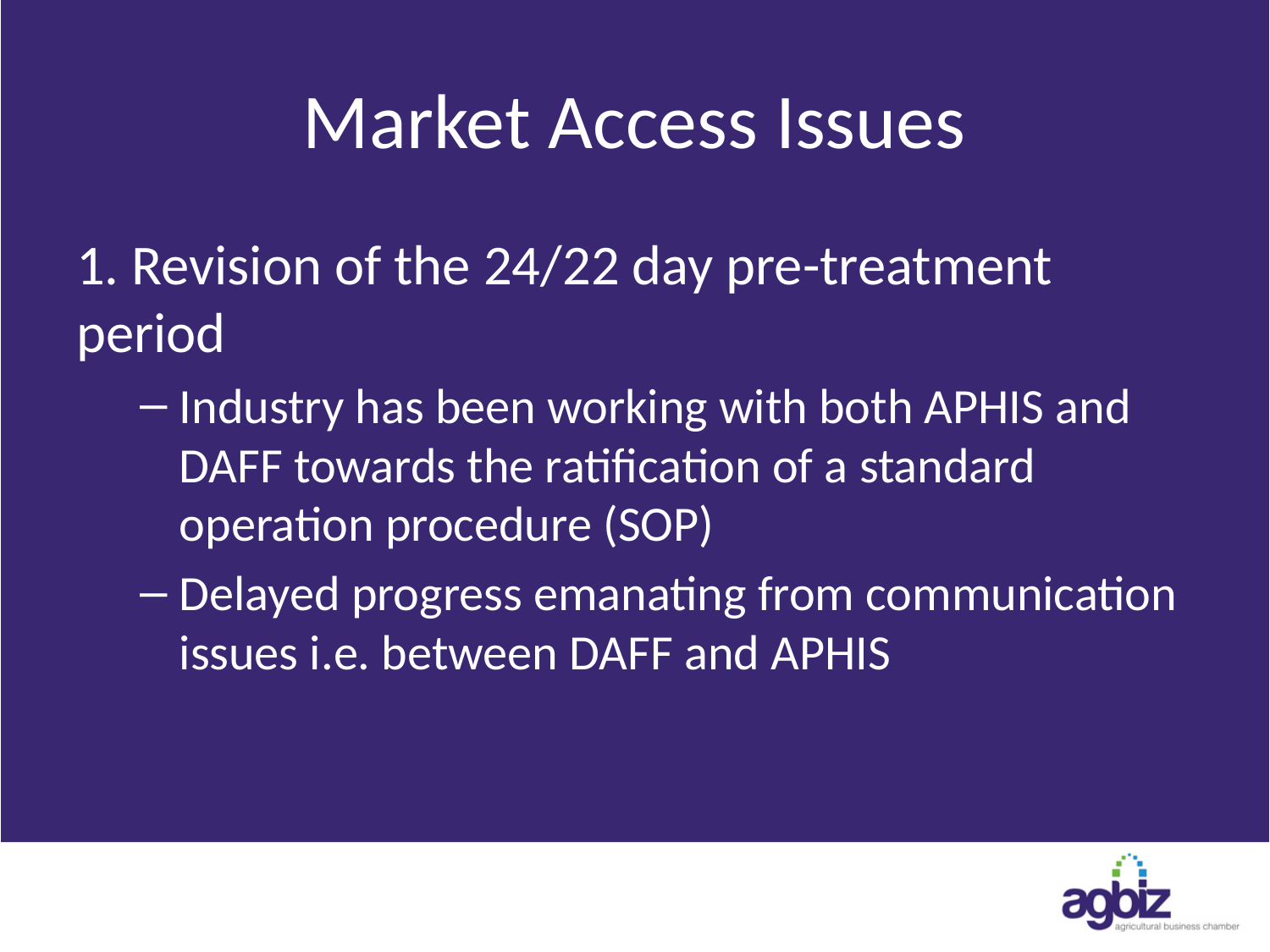

# Market Access Issues
1. Revision of the 24/22 day pre-treatment period
Industry has been working with both APHIS and DAFF towards the ratification of a standard operation procedure (SOP)
Delayed progress emanating from communication issues i.e. between DAFF and APHIS